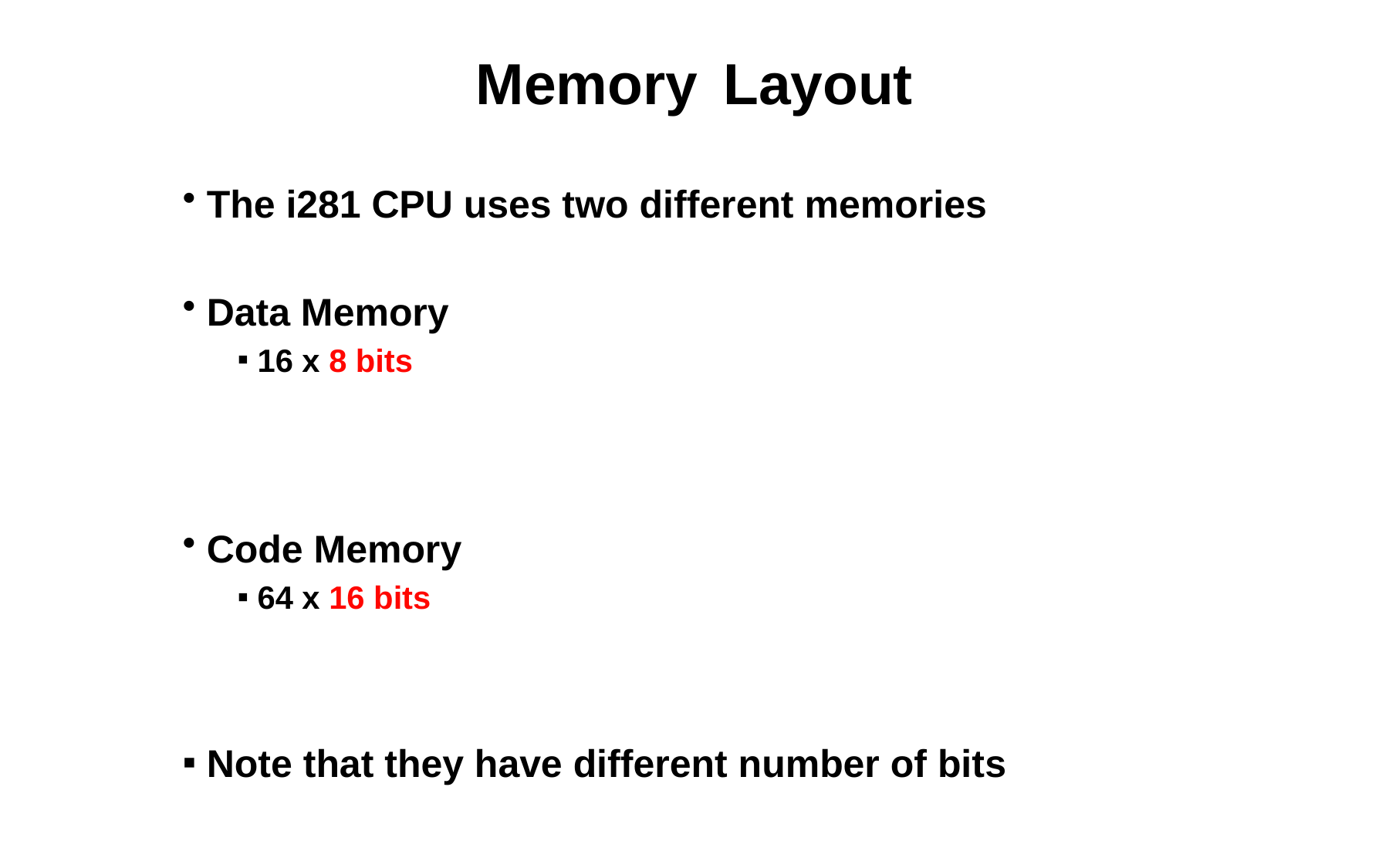

# Memory	 Layout

The i281 CPU uses two different memories

Data Memory
16 x 8 bits

Code Memory
64 x 16 bits

Note that they have different number of bits